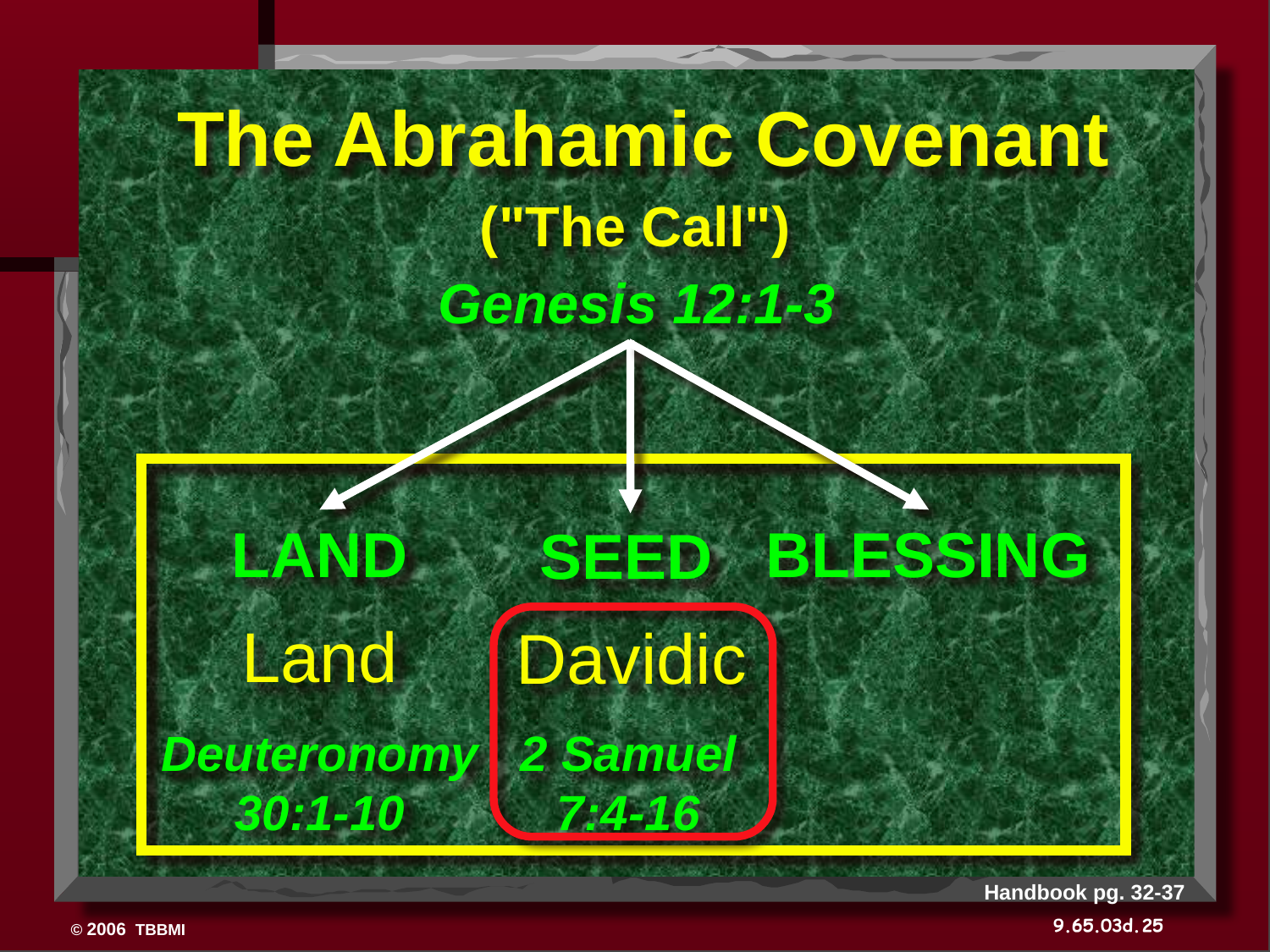

The Abrahamic Covenant
("The Call")
Genesis 12:1-3

BLESSING
LAND
SEED
Land

Davidic
Deuteronomy
30:1-10
2 Samuel
7:4-16
Handbook pg. 32-37
25